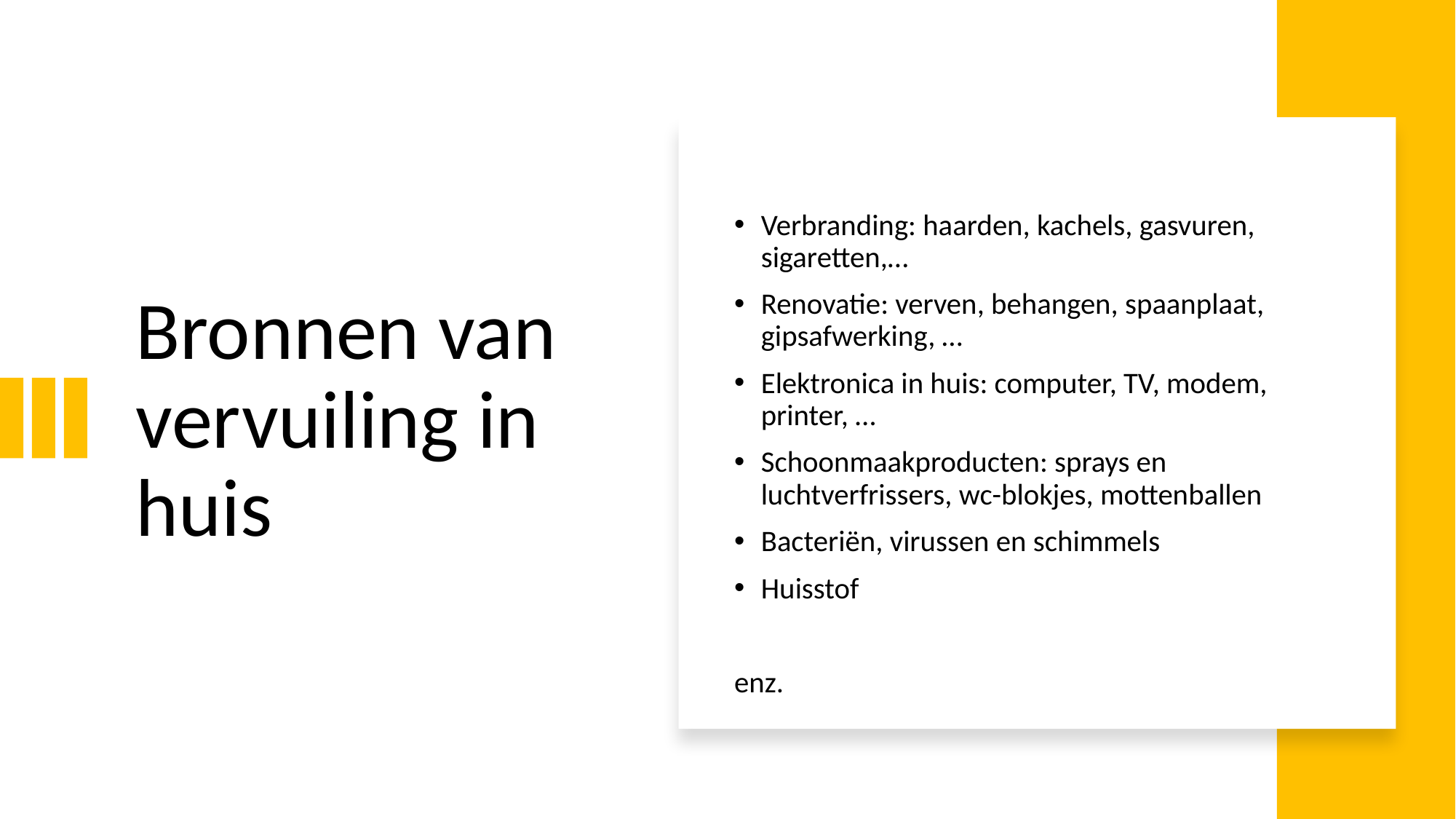

# Bronnen van vervuiling in huis
Verbranding: haarden, kachels, gasvuren, sigaretten,…
Renovatie: verven, behangen, spaanplaat, gipsafwerking, …
Elektronica in huis: computer, TV, modem, printer, …
Schoonmaakproducten: sprays en luchtverfrissers, wc-blokjes, mottenballen
Bacteriën, virussen en schimmels
Huisstof

enz.